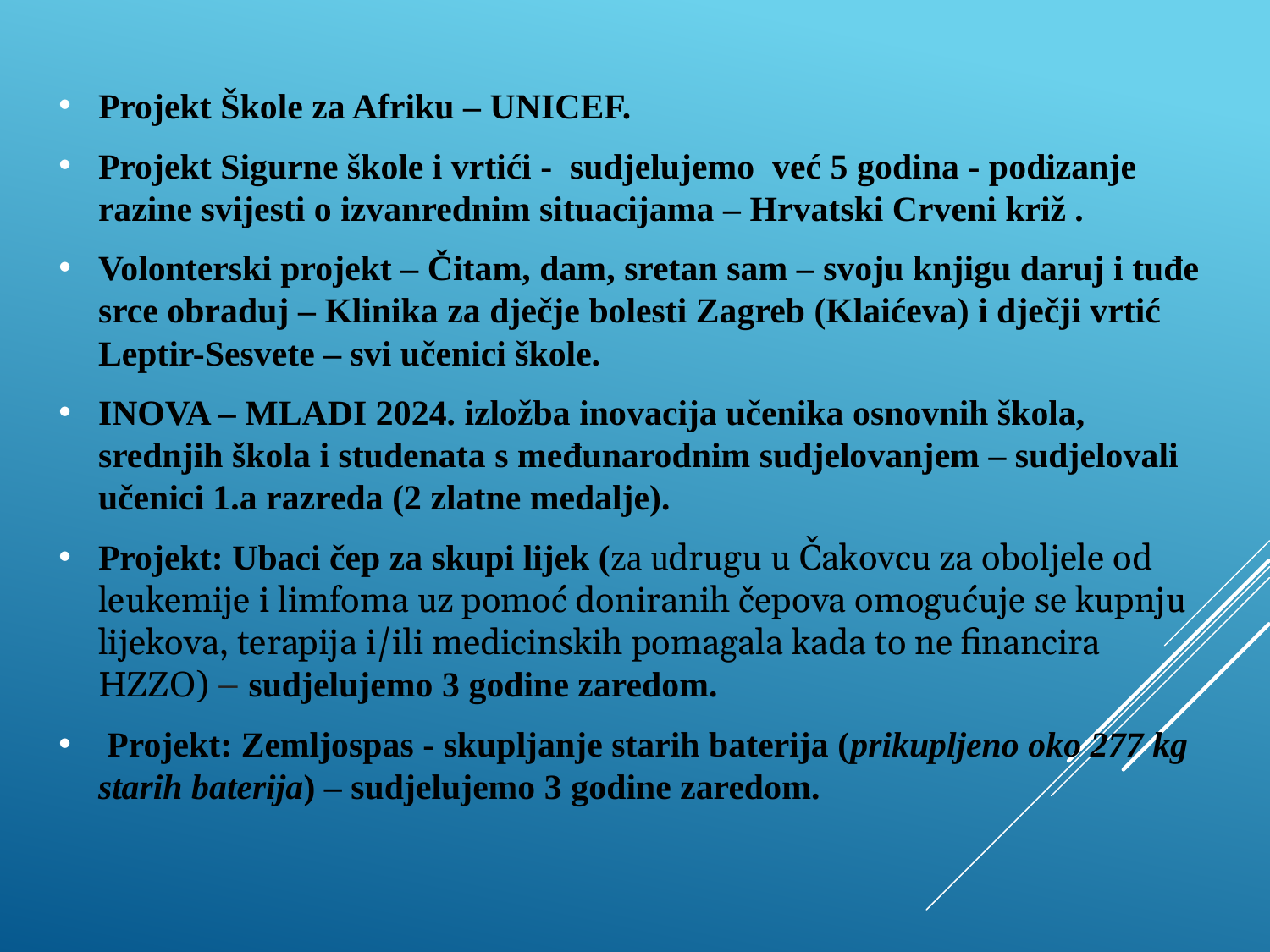

Projekt Škole za Afriku – UNICEF.
Projekt Sigurne škole i vrtići -  sudjelujemo  već 5 godina - podizanje razine svijesti o izvanrednim situacijama – Hrvatski Crveni križ .
Volonterski projekt – Čitam, dam, sretan sam – svoju knjigu daruj i tuđe srce obraduj – Klinika za dječje bolesti Zagreb (Klaićeva) i dječji vrtić Leptir-Sesvete – svi učenici škole.
INOVA – MLADI 2024. izložba inovacija učenika osnovnih škola, srednjih škola i studenata s međunarodnim sudjelovanjem – sudjelovali učenici 1.a razreda (2 zlatne medalje).
Projekt: Ubaci čep za skupi lijek (za udrugu u Čakovcu za oboljele od leukemije i limfoma uz pomoć doniranih čepova omogućuje se kupnju lijekova, terapija i/ili medicinskih pomagala kada to ne financira HZZO) – sudjelujemo 3 godine zaredom.
 Projekt: Zemljospas - skupljanje starih baterija (prikupljeno oko 277 kg starih baterija) – sudjelujemo 3 godine zaredom.